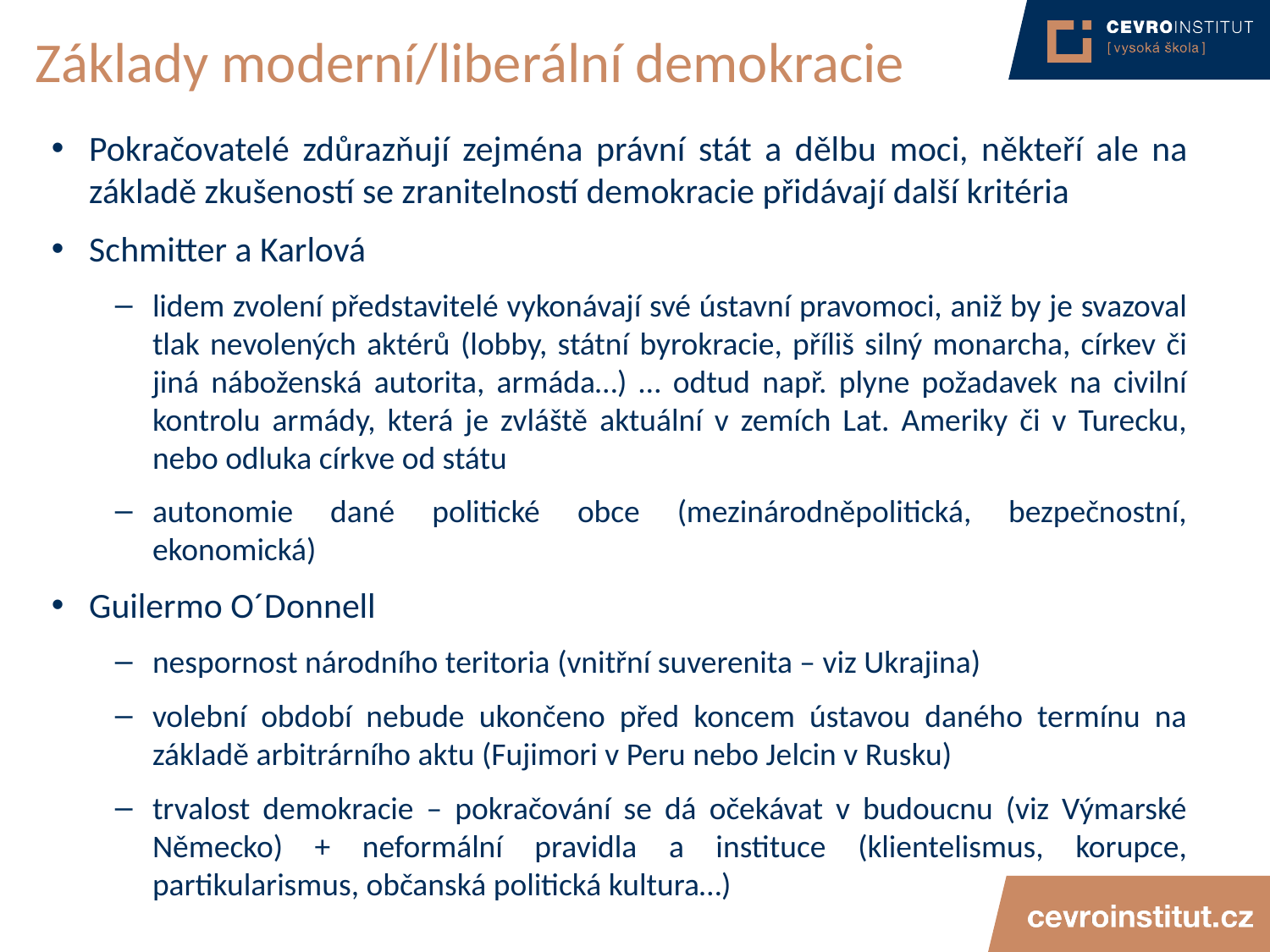

# Základy moderní/liberální demokracie
Pokračovatelé zdůrazňují zejména právní stát a dělbu moci, někteří ale na základě zkušeností se zranitelností demokracie přidávají další kritéria
Schmitter a Karlová
lidem zvolení představitelé vykonávají své ústavní pravomoci, aniž by je svazoval tlak nevolených aktérů (lobby, státní byrokracie, příliš silný monarcha, církev či jiná náboženská autorita, armáda…) … odtud např. plyne požadavek na civilní kontrolu armády, která je zvláště aktuální v zemích Lat. Ameriky či v Turecku, nebo odluka církve od státu
autonomie dané politické obce (mezinárodněpolitická, bezpečnostní, ekonomická)
Guilermo O´Donnell
nespornost národního teritoria (vnitřní suverenita – viz Ukrajina)
volební období nebude ukončeno před koncem ústavou daného termínu na základě arbitrárního aktu (Fujimori v Peru nebo Jelcin v Rusku)
trvalost demokracie – pokračování se dá očekávat v budoucnu (viz Výmarské Německo) + neformální pravidla a instituce (klientelismus, korupce, partikularismus, občanská politická kultura…)